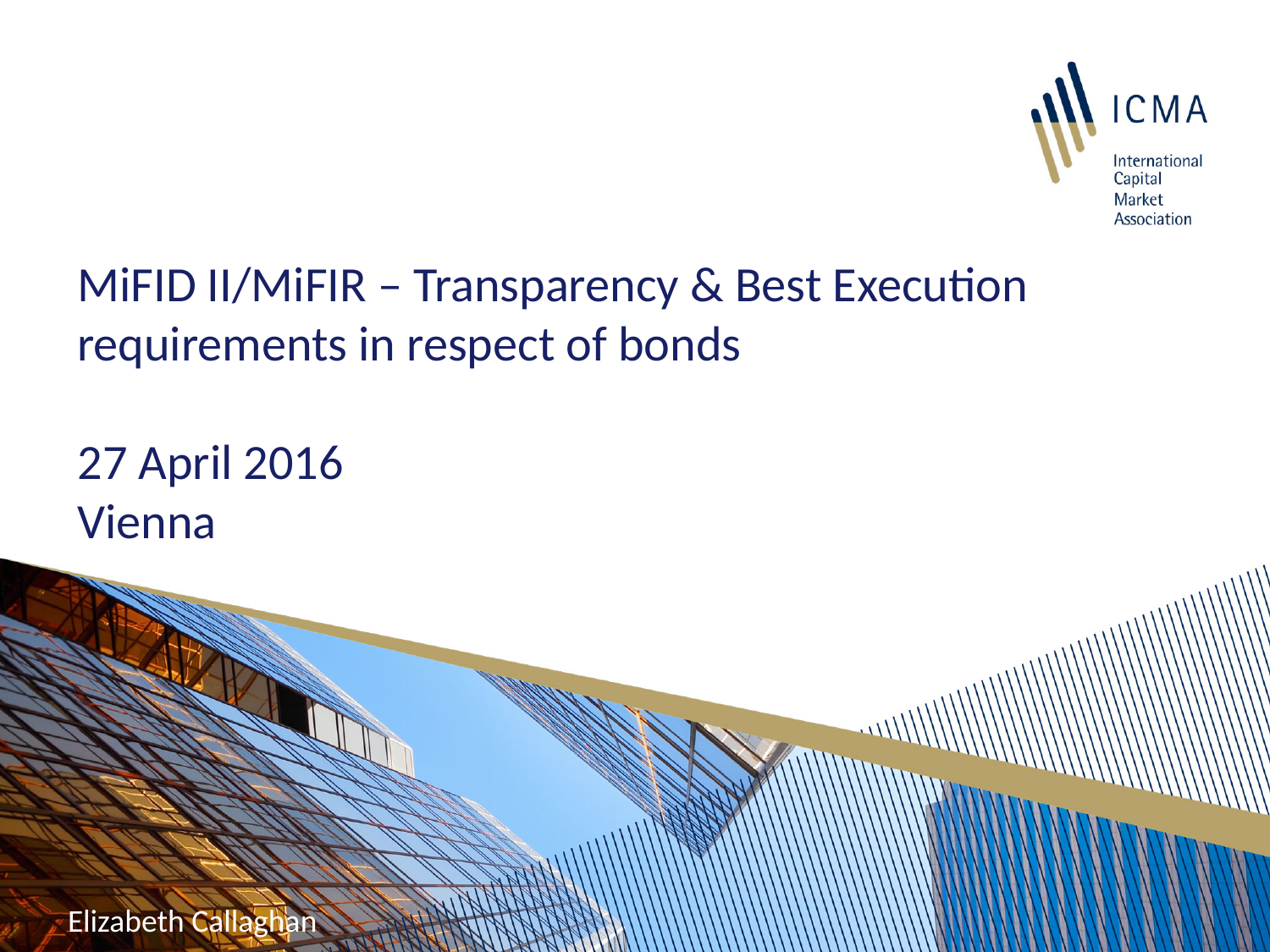

# MiFID II/MiFIR – Transparency & Best Execution requirements in respect of bonds 27 April 2016 Vienna
Elizabeth Callaghan